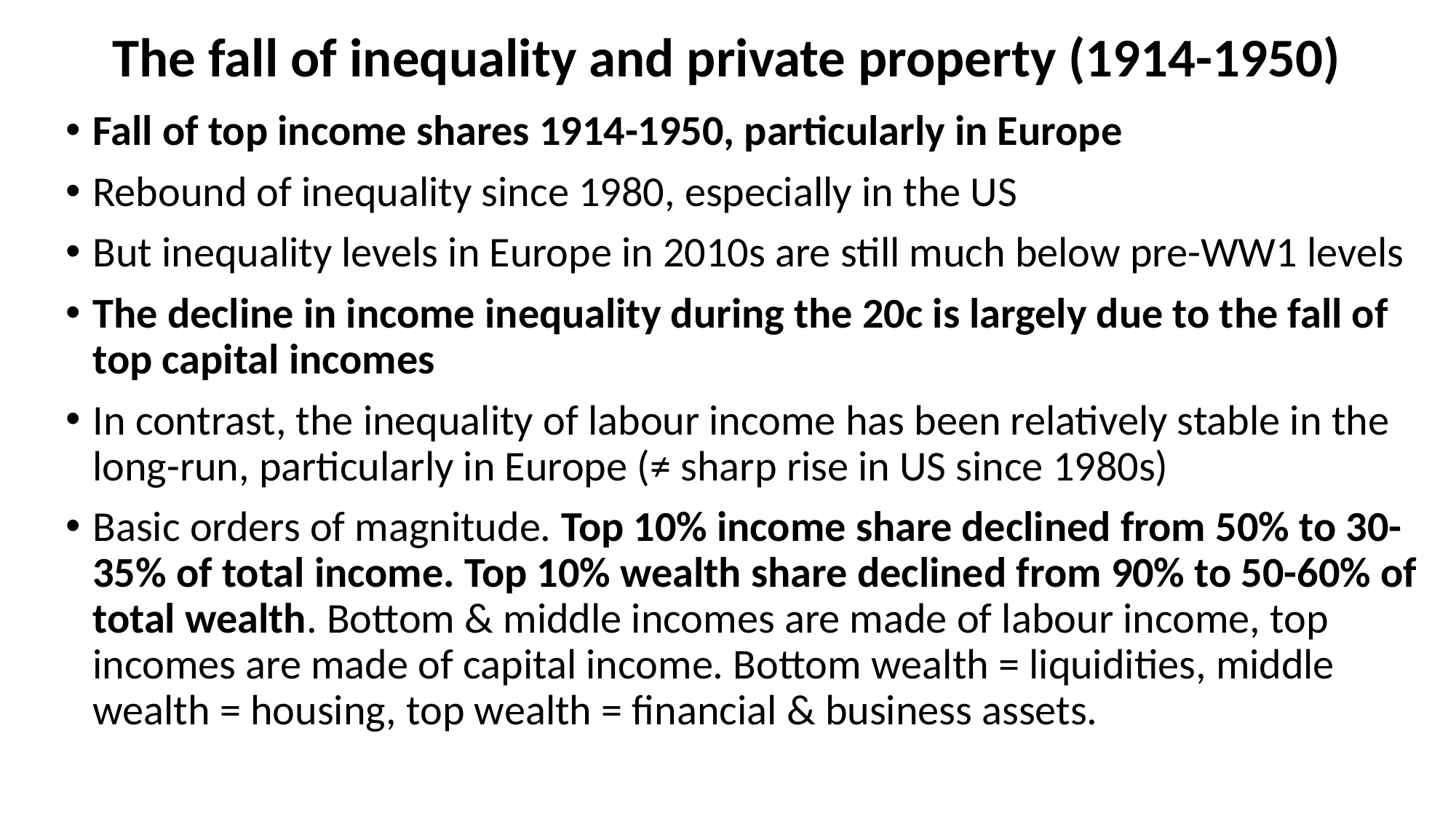

# The fall of inequality and private property (1914-1950)
Fall of top income shares 1914-1950, particularly in Europe
Rebound of inequality since 1980, especially in the US
But inequality levels in Europe in 2010s are still much below pre-WW1 levels
The decline in income inequality during the 20c is largely due to the fall of top capital incomes
In contrast, the inequality of labour income has been relatively stable in the long-run, particularly in Europe (≠ sharp rise in US since 1980s)
Basic orders of magnitude. Top 10% income share declined from 50% to 30-35% of total income. Top 10% wealth share declined from 90% to 50-60% of total wealth. Bottom & middle incomes are made of labour income, top incomes are made of capital income. Bottom wealth = liquidities, middle wealth = housing, top wealth = financial & business assets.